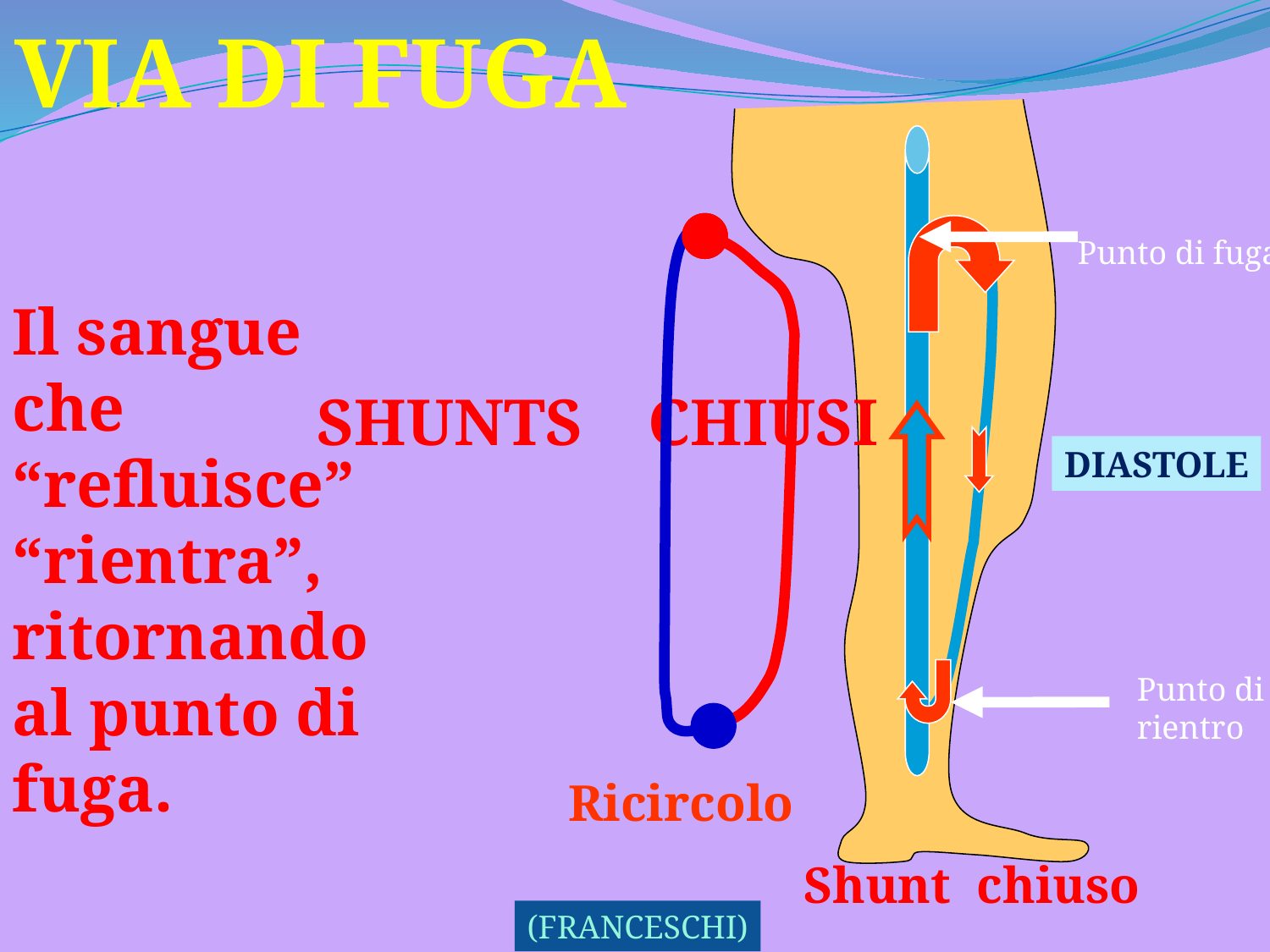

VIA DI FUGA

Punto di fuga

Il sangue che “refluisce”  “rientra”,
ritornando al punto di fuga.

SHUNTS    CHIUSI
DIASTOLE

Punto di rientro

Ricircolo
Shunt  chiuso
(FRANCESCHI)